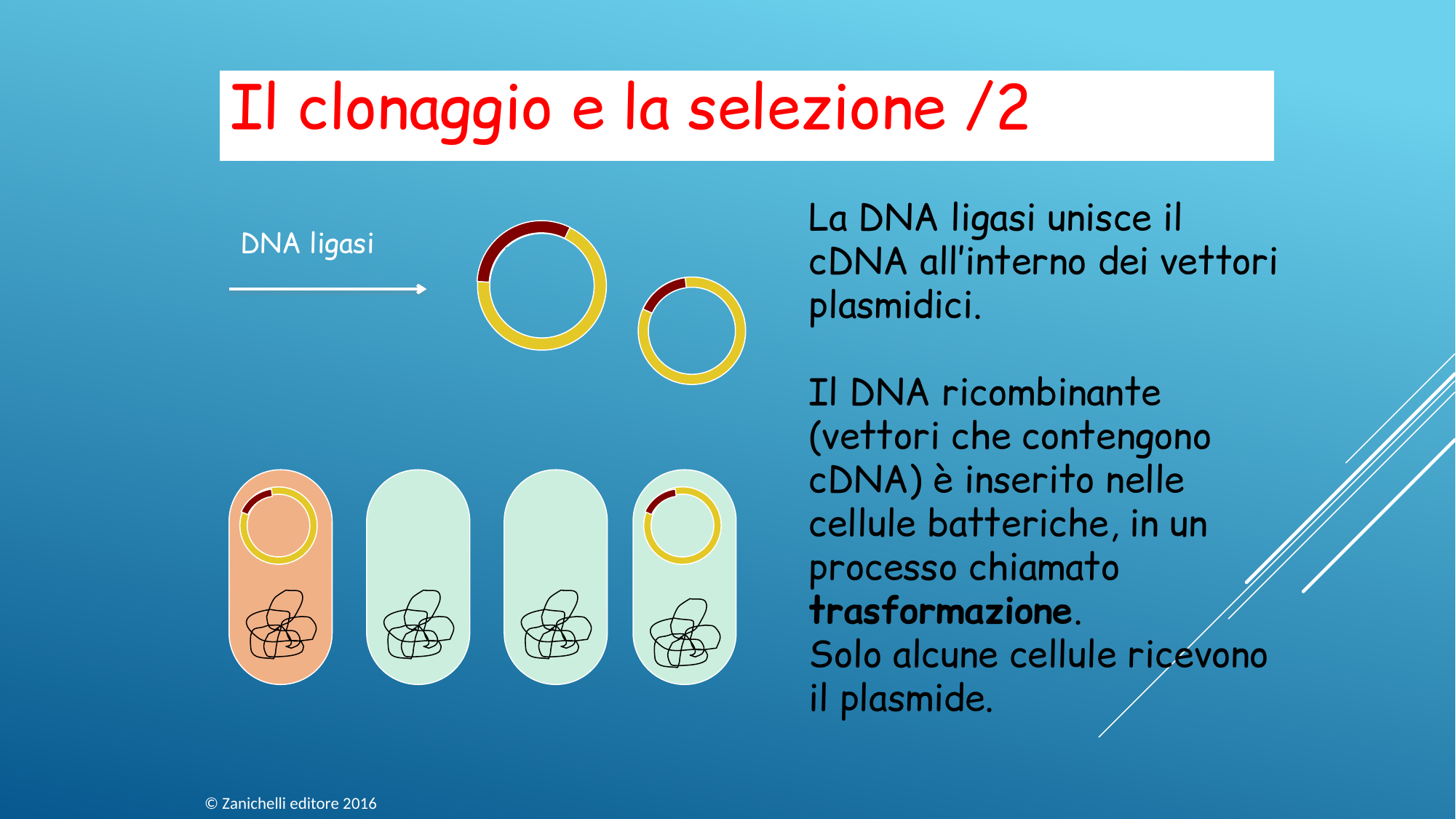

Il clonaggio e la selezione /2
La DNA ligasi unisce il cDNA all’interno dei vettori plasmidici.

Il DNA ricombinante (vettori che contengono cDNA) è inserito nelle cellule batteriche, in un processo chiamato trasformazione.
Solo alcune cellule ricevono il plasmide.

DNA ligasi

© Zanichelli editore 2016